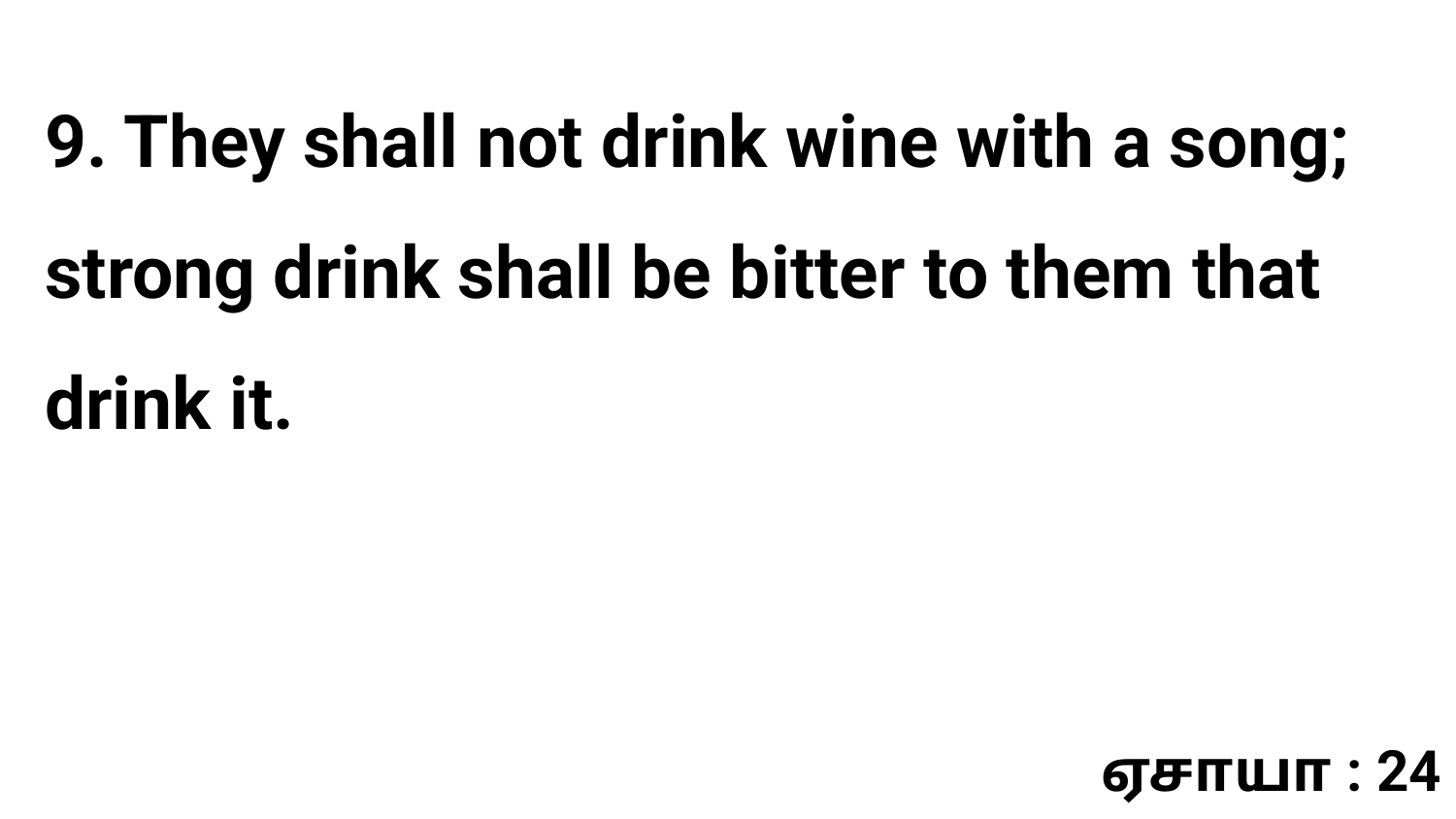

9. They shall not drink wine with a song; strong drink shall be bitter to them that drink it.
ஏசாயா : 24